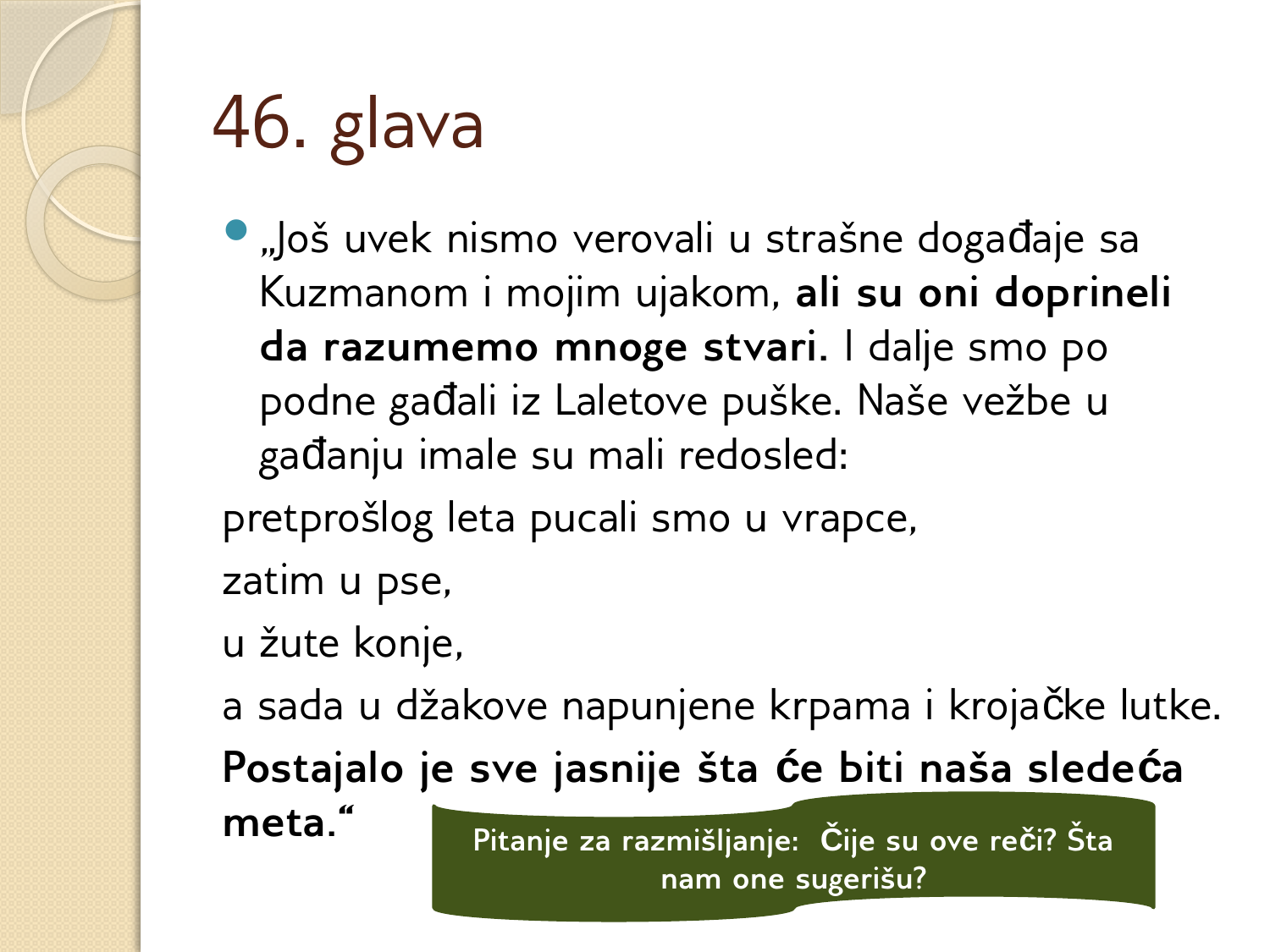

# 46. glava
„Još uvek nismo verovali u strašne događaje sa Kuzmanom i mojim ujakom, ali su oni doprineli da razumemo mnoge stvari. I dalje smo po podne gađali iz Laletove puške. Naše vežbe u gađanju imale su mali redosled:
pretprošlog leta pucali smo u vrapce,
zatim u pse,
u žute konje,
a sada u džakove napunjene krpama i krojačke lutke.
Postajalo je sve jasnije šta će biti naša sledeća meta.“
Pitanje za razmišljanje:  Čije su ove reči? Šta nam one sugerišu?